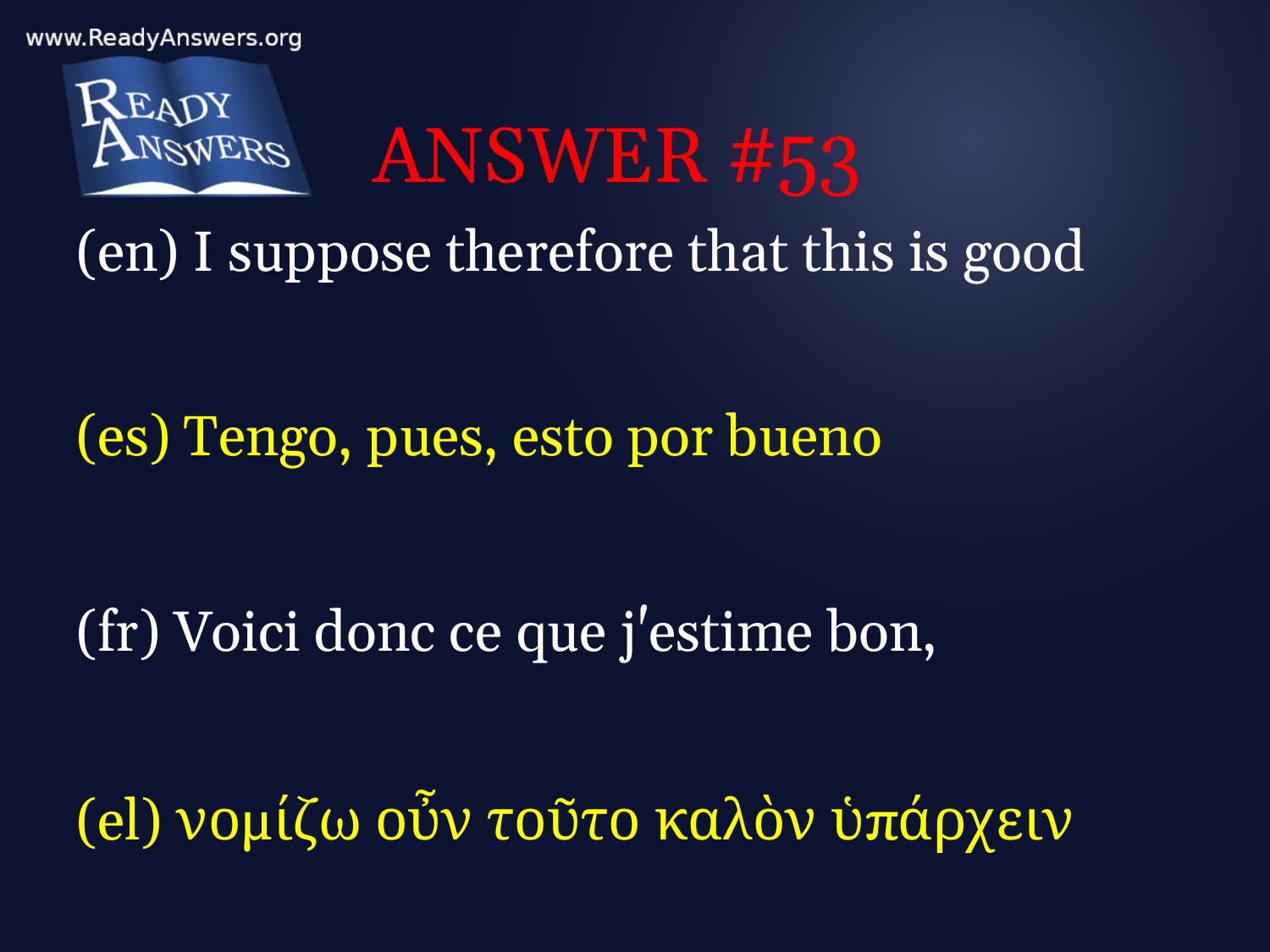

# ANSWER #53
(en) I suppose therefore that this is good
(es) Tengo, pues, esto por bueno
(fr) Voici donc ce que j'estime bon,
(el) νομίζω οὖν τοῦτο καλὸν ὑπάρχειν